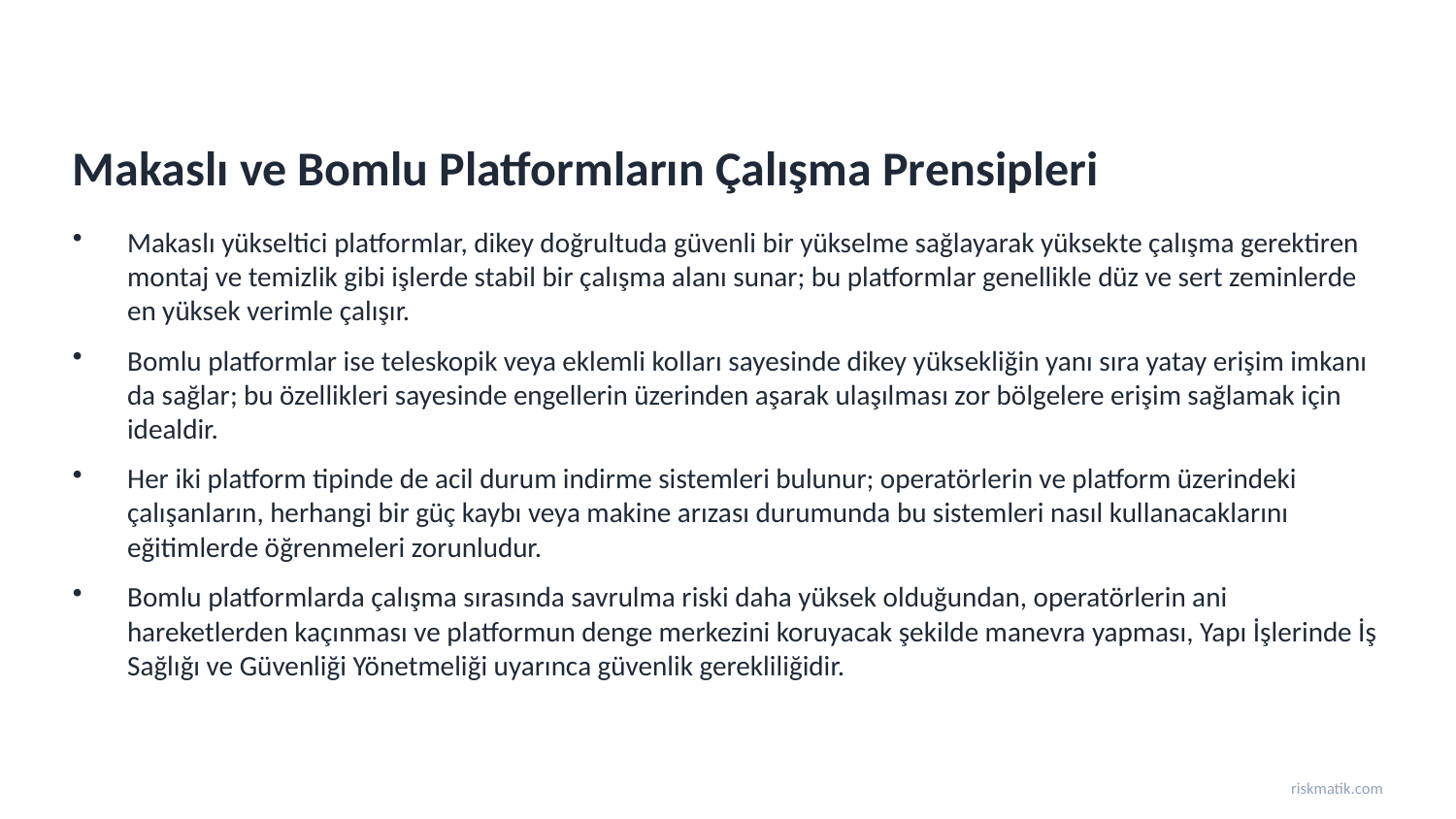

Makaslı ve Bomlu Platformların Çalışma Prensipleri
Makaslı yükseltici platformlar, dikey doğrultuda güvenli bir yükselme sağlayarak yüksekte çalışma gerektiren montaj ve temizlik gibi işlerde stabil bir çalışma alanı sunar; bu platformlar genellikle düz ve sert zeminlerde en yüksek verimle çalışır.
Bomlu platformlar ise teleskopik veya eklemli kolları sayesinde dikey yüksekliğin yanı sıra yatay erişim imkanı da sağlar; bu özellikleri sayesinde engellerin üzerinden aşarak ulaşılması zor bölgelere erişim sağlamak için idealdir.
Her iki platform tipinde de acil durum indirme sistemleri bulunur; operatörlerin ve platform üzerindeki çalışanların, herhangi bir güç kaybı veya makine arızası durumunda bu sistemleri nasıl kullanacaklarını eğitimlerde öğrenmeleri zorunludur.
Bomlu platformlarda çalışma sırasında savrulma riski daha yüksek olduğundan, operatörlerin ani hareketlerden kaçınması ve platformun denge merkezini koruyacak şekilde manevra yapması, Yapı İşlerinde İş Sağlığı ve Güvenliği Yönetmeliği uyarınca güvenlik gerekliliğidir.
riskmatik.com